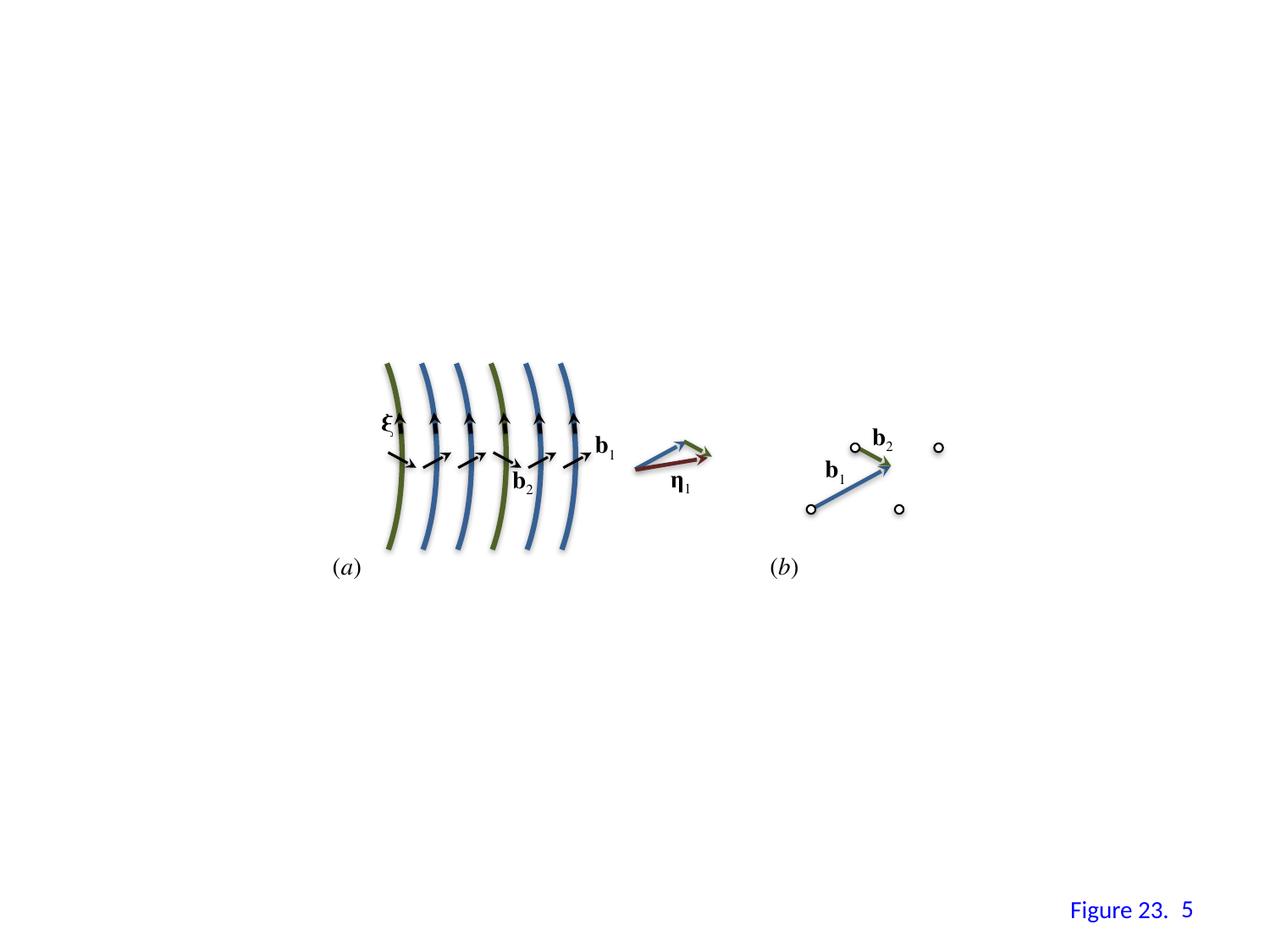

ξ
b2
b1

b1
η1
b2

(a)
(b)
5